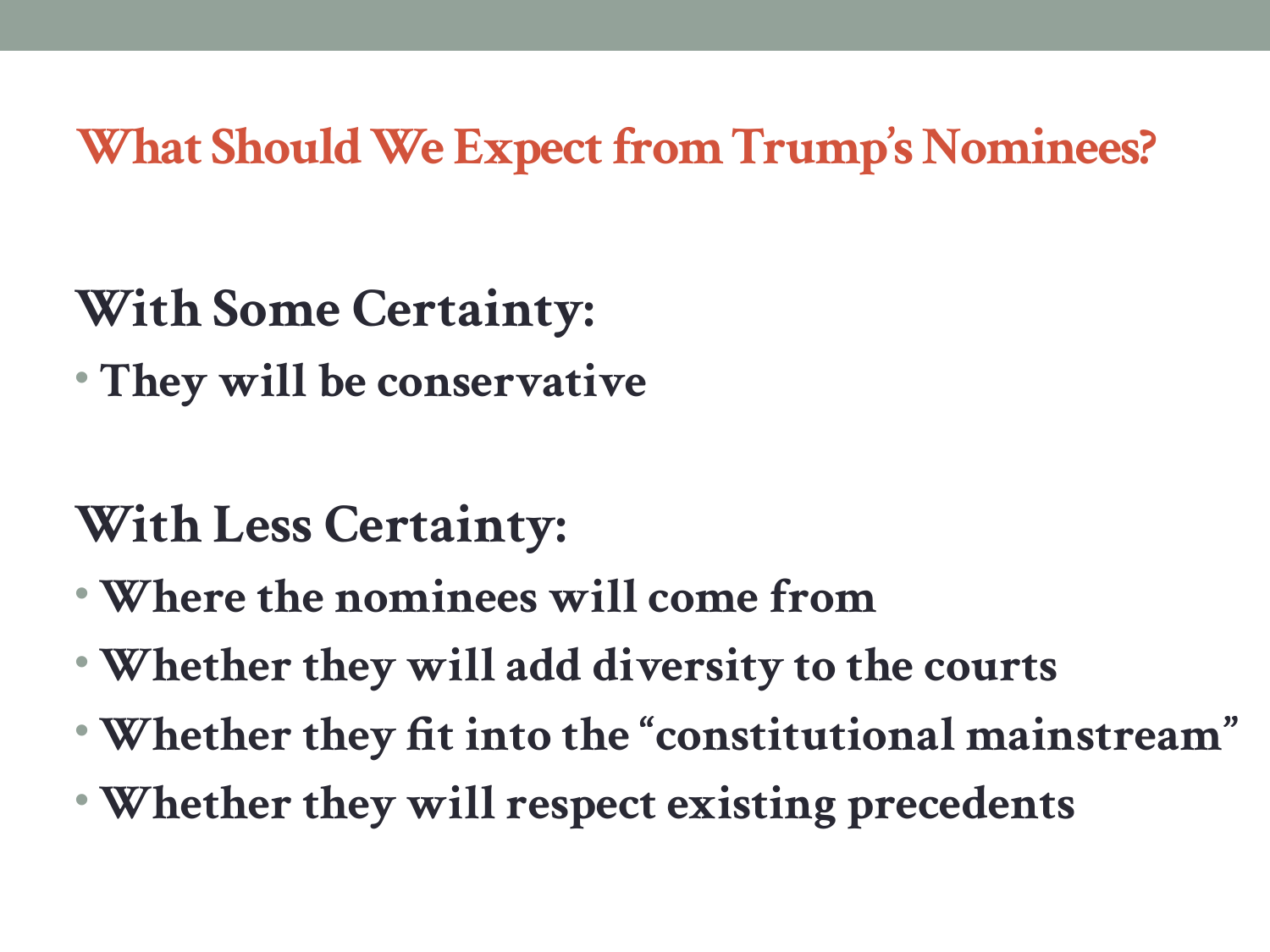

# What Should We Expect from Trump’s Nominees?
With Some Certainty:
They will be conservative

With Less Certainty:
Where the nominees will come from
Whether they will add diversity to the courts
Whether they fit into the “constitutional mainstream”
Whether they will respect existing precedents